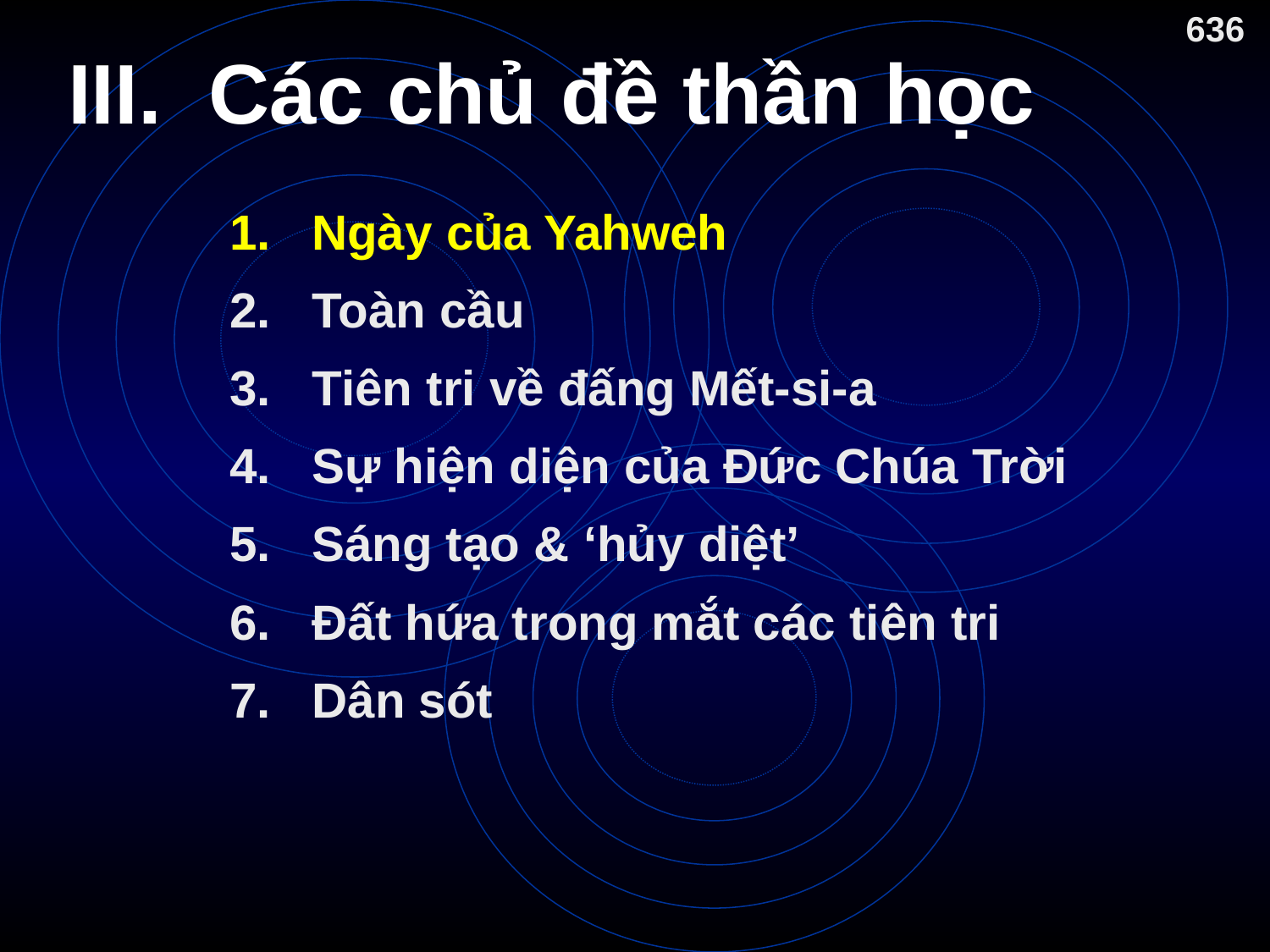

636
# III.  Các chủ đề thần học
    1.   Ngày của Yahweh
	2.   Toàn cầu
	3.   Tiên tri về đấng Mết-si-a
	4.   Sự hiện diện của Đức Chúa Trời
	5.   Sáng tạo & ‘hủy diệt’
	6.   Đất hứa trong mắt các tiên tri
	7.   Dân sót